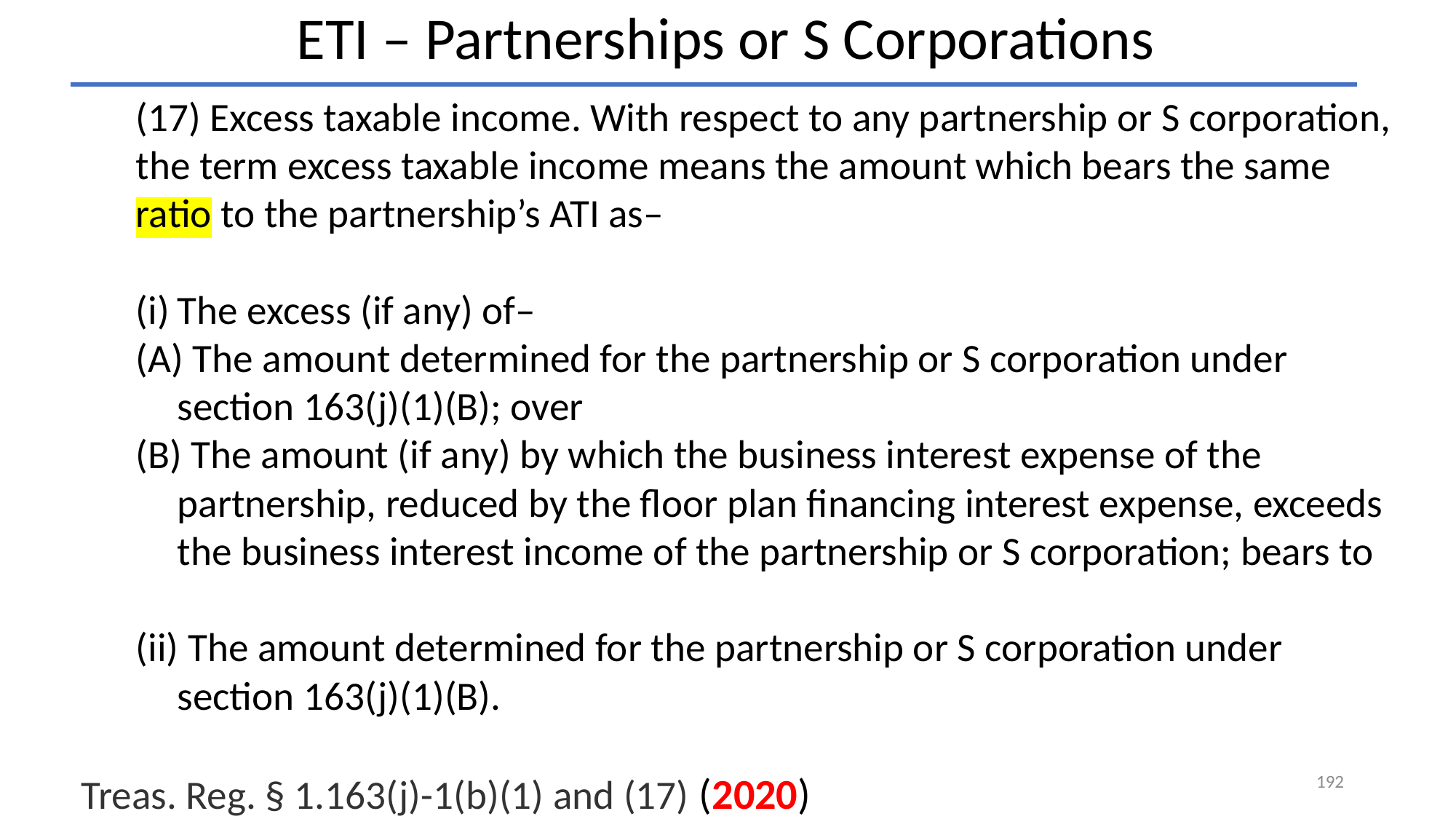

# ETI – Partnerships or S Corporations
(17) Excess taxable income. With respect to any partnership or S corporation, the term excess taxable income means the amount which bears the same ratio to the partnership’s ATI as–

The excess (if any) of–
 The amount determined for the partnership or S corporation under section 163(j)(1)(B); over
(B) The amount (if any) by which the business interest expense of the partnership, reduced by the floor plan financing interest expense, exceeds the business interest income of the partnership or S corporation; bears to

(ii) The amount determined for the partnership or S corporation under section 163(j)(1)(B).

Treas. Reg. § 1.163(j)-1(b)(1) and (17) (2020)
192